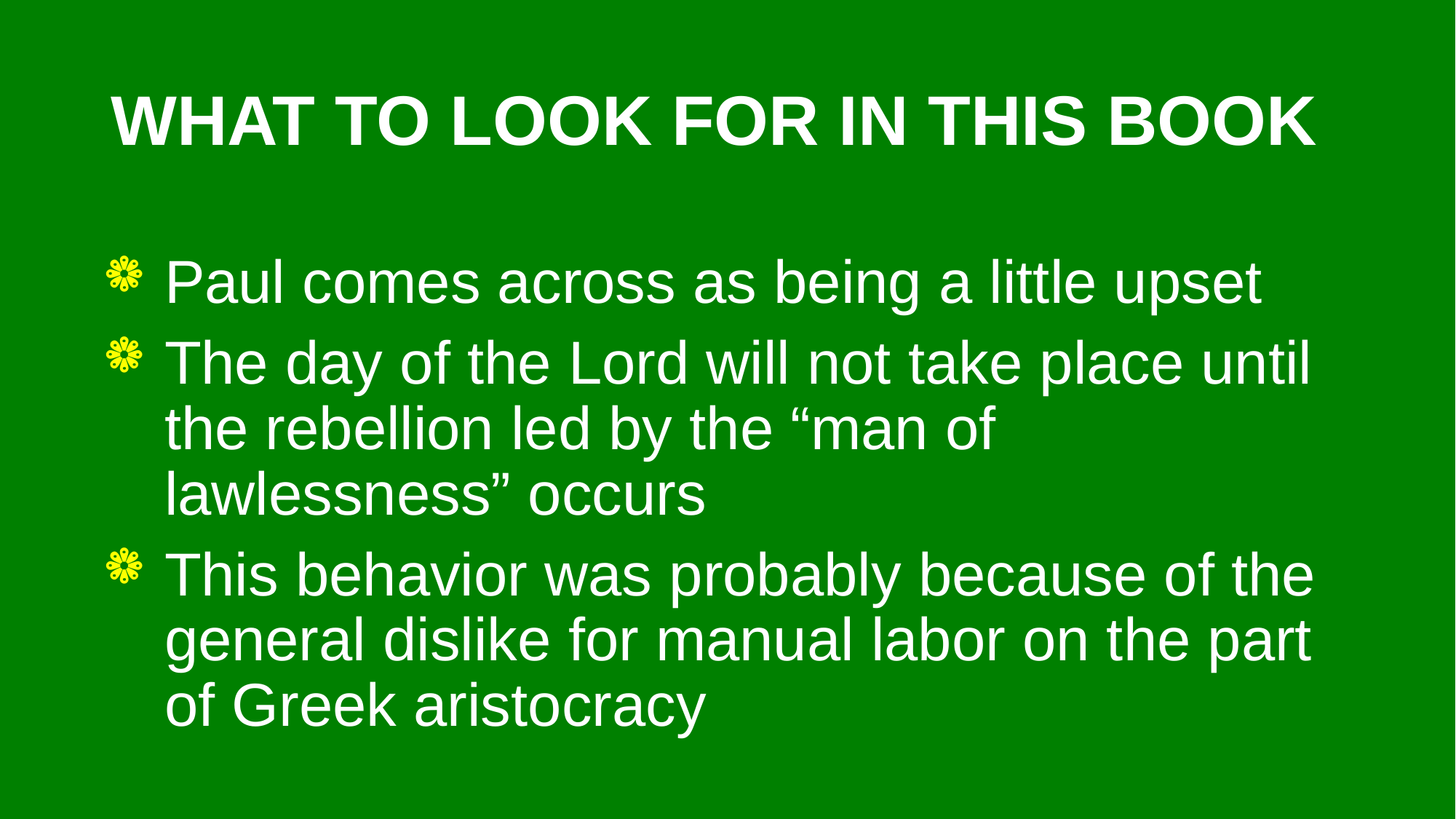

# WHAT TO LOOK FOR IN THIS BOOK
Paul comes across as being a little upset
The day of the Lord will not take place until the rebellion led by the “man of lawlessness” occurs
This behavior was probably because of the general dislike for manual labor on the part of Greek aristocracy